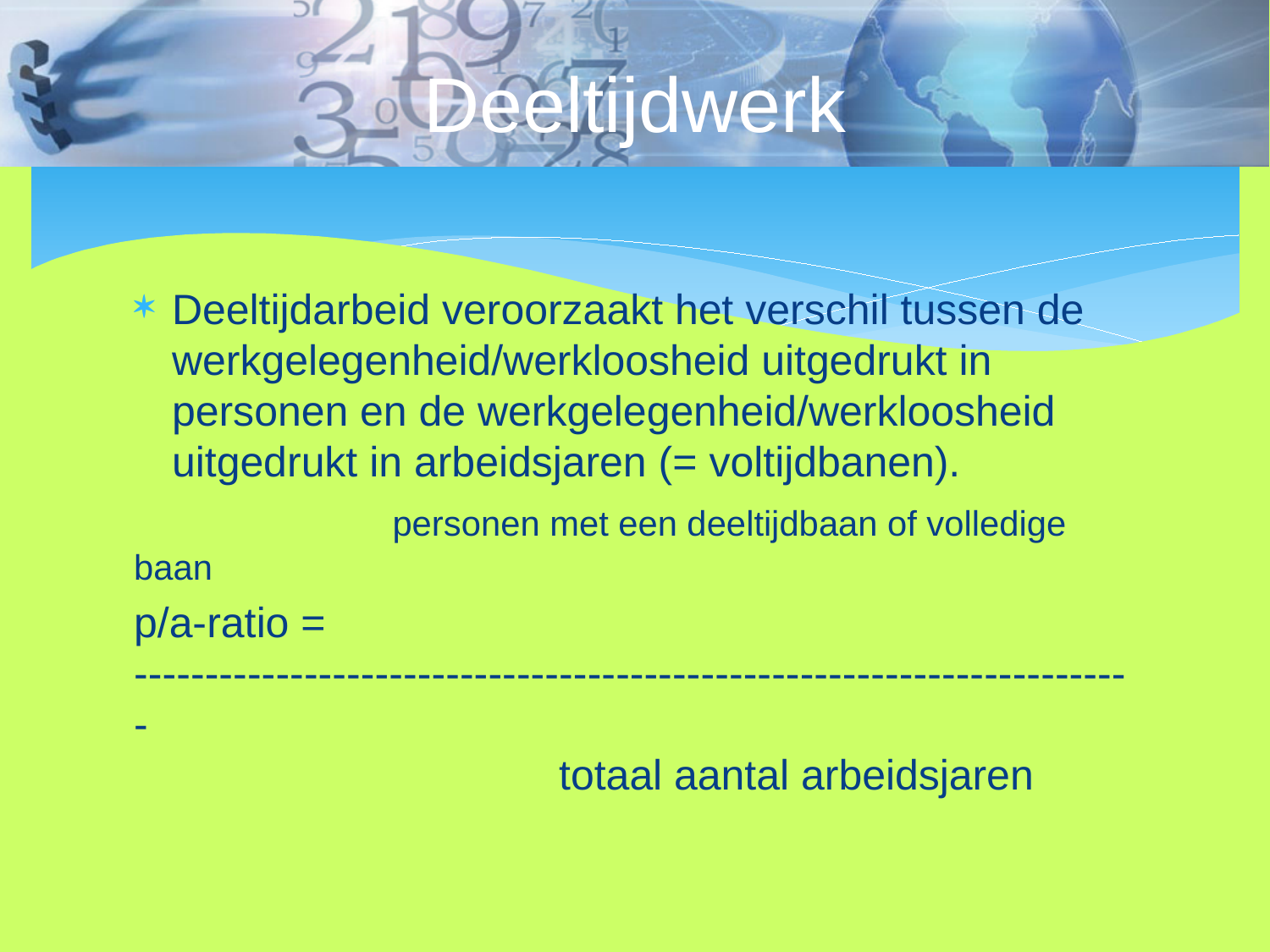

# Deeltijdwerk
Deeltijdarbeid veroorzaakt het verschil tussen de werkgelegenheid/werkloosheid uitgedrukt in personen en de werkgelegenheid/werkloosheid uitgedrukt in arbeidsjaren (= voltijdbanen).
                      personen met een deeltijdbaan of volledige baan
p/a-ratio = -----------------------------------------------------------------------
                                    totaal aantal arbeidsjaren